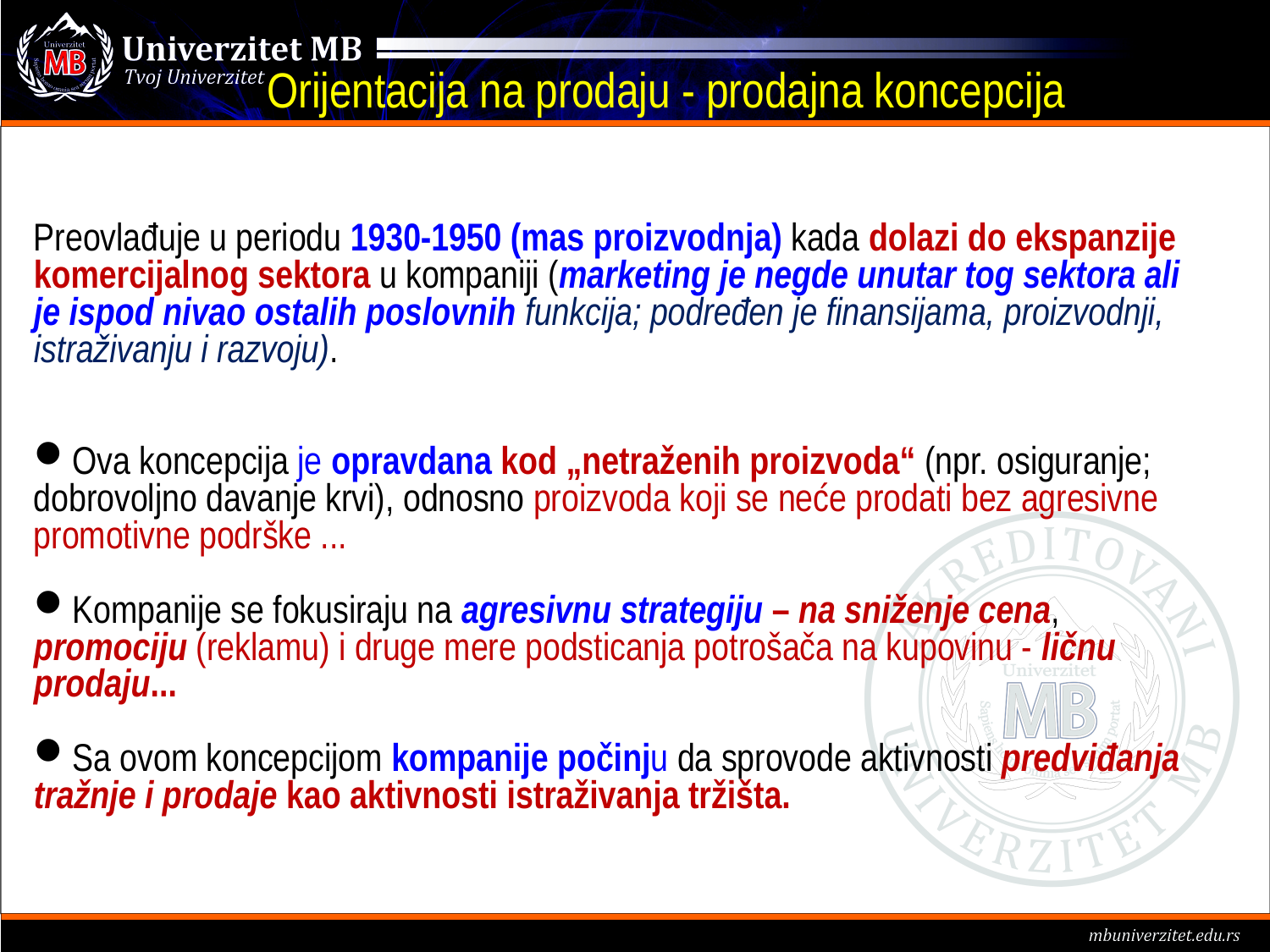

# Orijentacija na prodaju - prodajna koncepcija

Preovlađuje u periodu 1930-1950 (mas proizvodnja) kada dolazi do ekspanzije komercijalnog sektora u kompaniji (marketing je negde unutar tog sektora ali je ispod nivao ostalih poslovnih funkcija; podređen je finansijama, proizvodnji, istraživanju i razvoju).

Ova koncepcija je opravdana kod „netraženih proizvoda“ (npr. osiguranje; dobrovoljno davanje krvi), odnosno proizvoda koji se neće prodati bez agresivne promotivne podrške ...

Kompanije se fokusiraju na agresivnu strategiju – na sniženje cena, promociju (reklamu) i druge mere podsticanja potrošača na kupovinu - ličnu prodaju...

Sa ovom koncepcijom kompanije počinju da sprovode aktivnosti predviđanja tražnje i prodaje kao aktivnosti istraživanja tržišta.